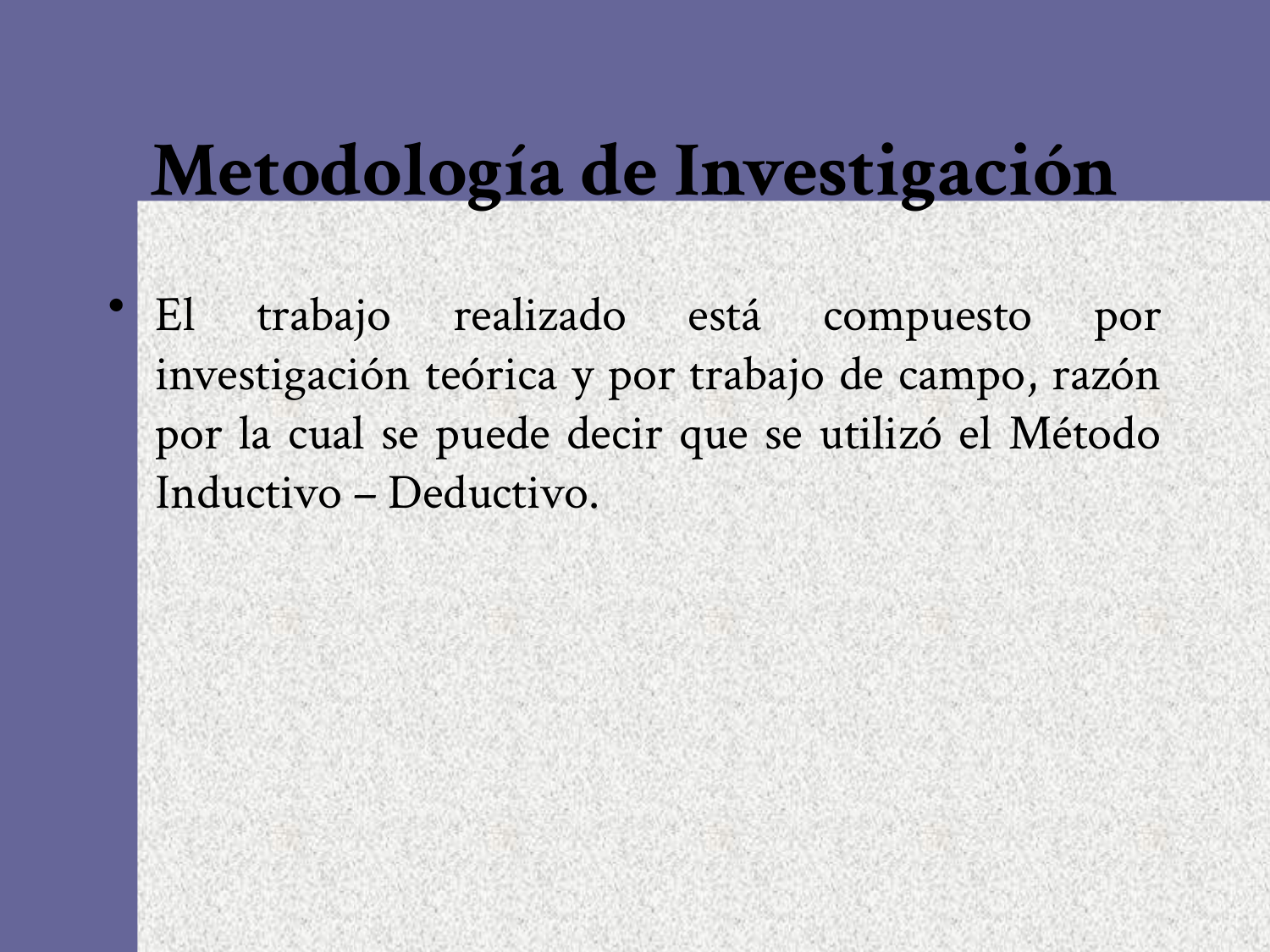

# Metodología de Investigación
El trabajo realizado está compuesto por investigación teórica y por trabajo de campo, razón por la cual se puede decir que se utilizó el Método Inductivo – Deductivo.